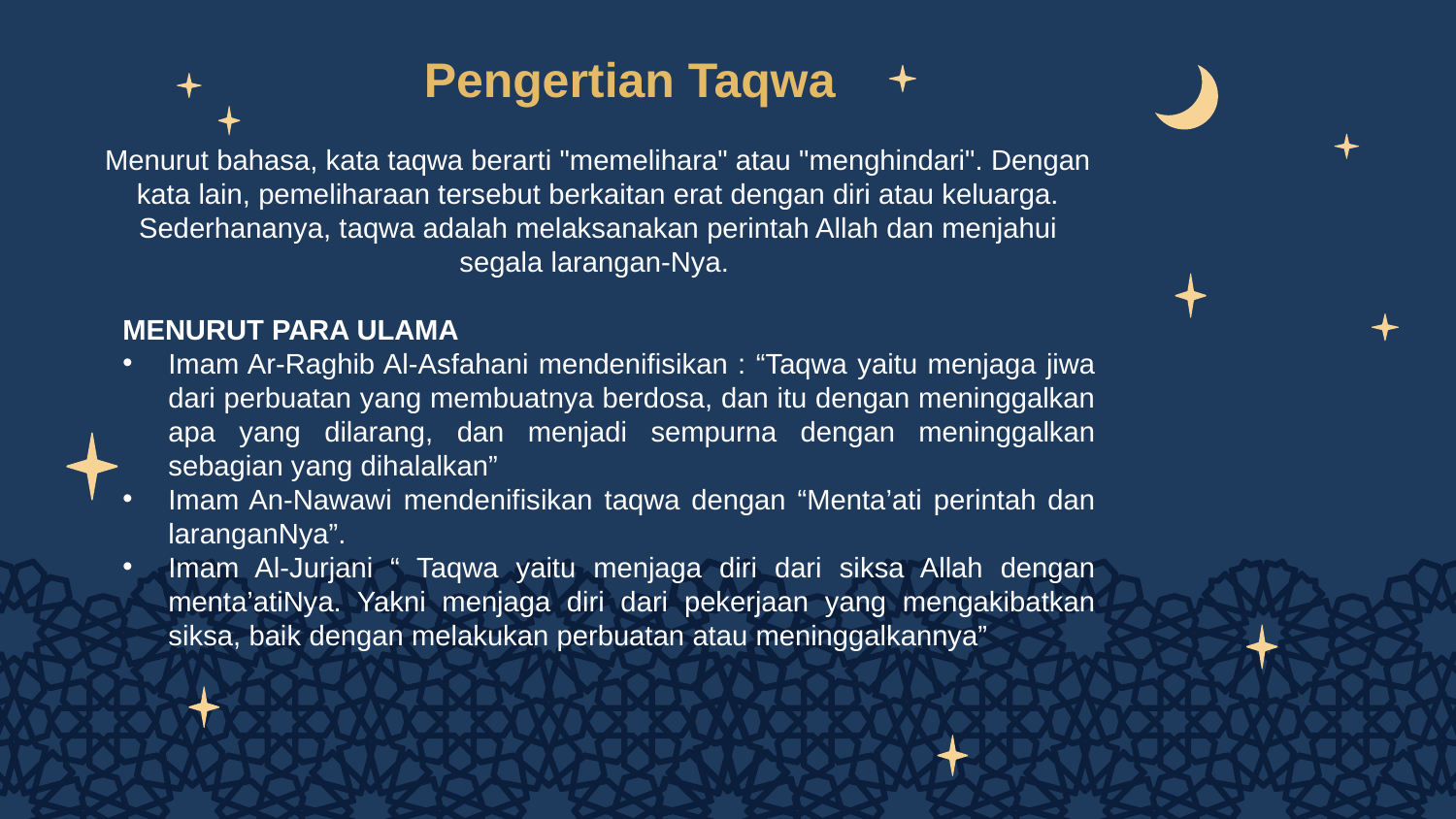

# Pengertian Taqwa

Menurut bahasa, kata taqwa berarti "memelihara" atau "menghindari". Dengan kata lain, pemeliharaan tersebut berkaitan erat dengan diri atau keluarga. Sederhananya, taqwa adalah melaksanakan perintah Allah dan menjahui segala larangan-Nya.

MENURUT PARA ULAMA
Imam Ar-Raghib Al-Asfahani mendenifisikan : “Taqwa yaitu menjaga jiwa dari perbuatan yang membuatnya berdosa, dan itu dengan meninggalkan apa yang dilarang, dan menjadi sempurna dengan meninggalkan sebagian yang dihalalkan”
Imam An-Nawawi mendenifisikan taqwa dengan “Menta’ati perintah dan laranganNya”.
Imam Al-Jurjani “ Taqwa yaitu menjaga diri dari siksa Allah dengan menta’atiNya. Yakni menjaga diri dari pekerjaan yang mengakibatkan siksa, baik dengan melakukan perbuatan atau meninggalkannya”